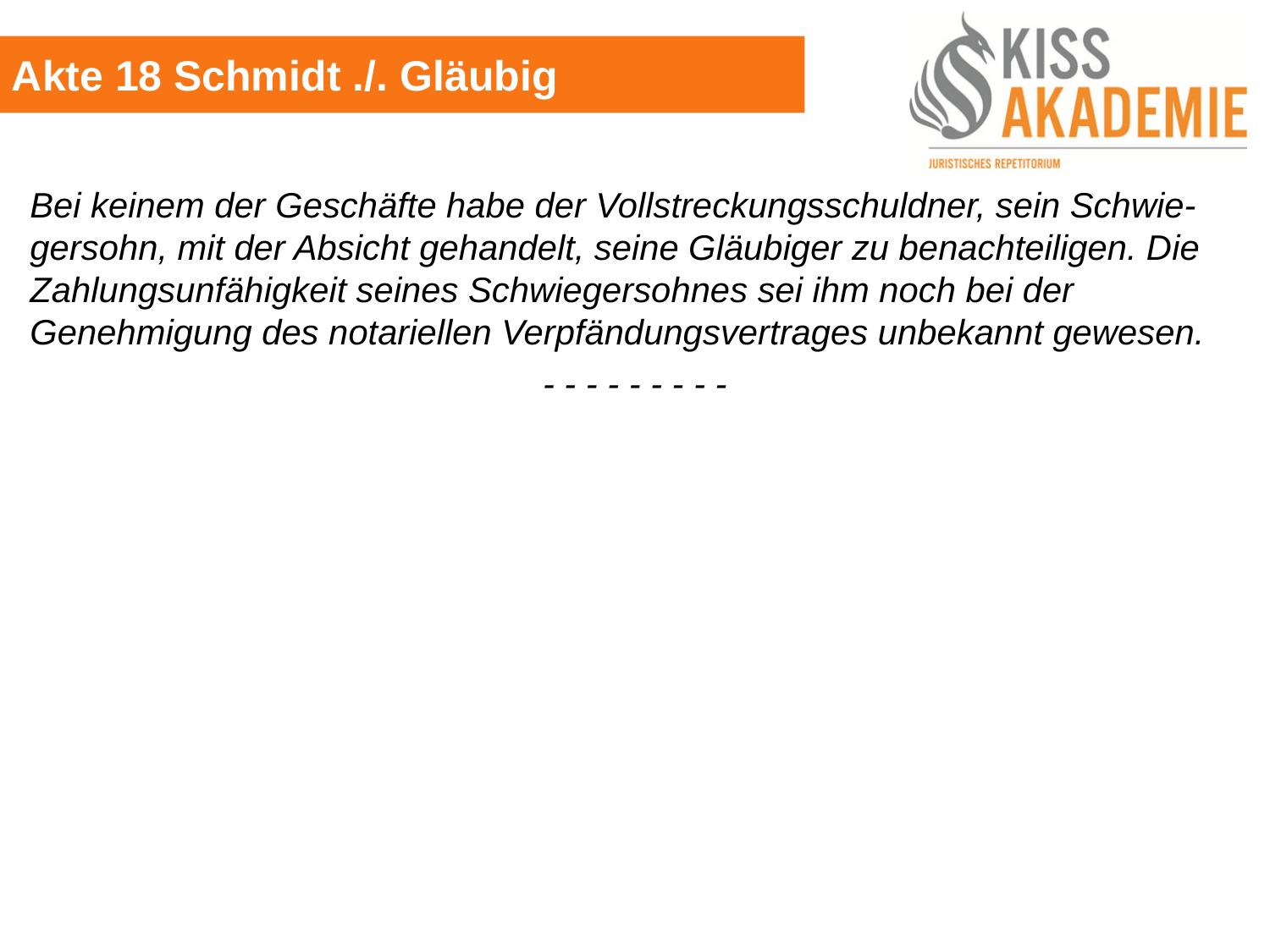

Akte 18 Schmidt ./. Gläubig

Bei keinem der Geschäfte habe der Vollstreckungsschuldner, sein Schwie-gersohn, mit der Absicht gehandelt, seine Gläubiger zu benachteiligen. Die Zahlungsunfähigkeit seines Schwiegersohnes sei ihm noch bei der Genehmigung des notariellen Verpfändungsvertrages unbekannt gewesen.
- - - - - - - - -